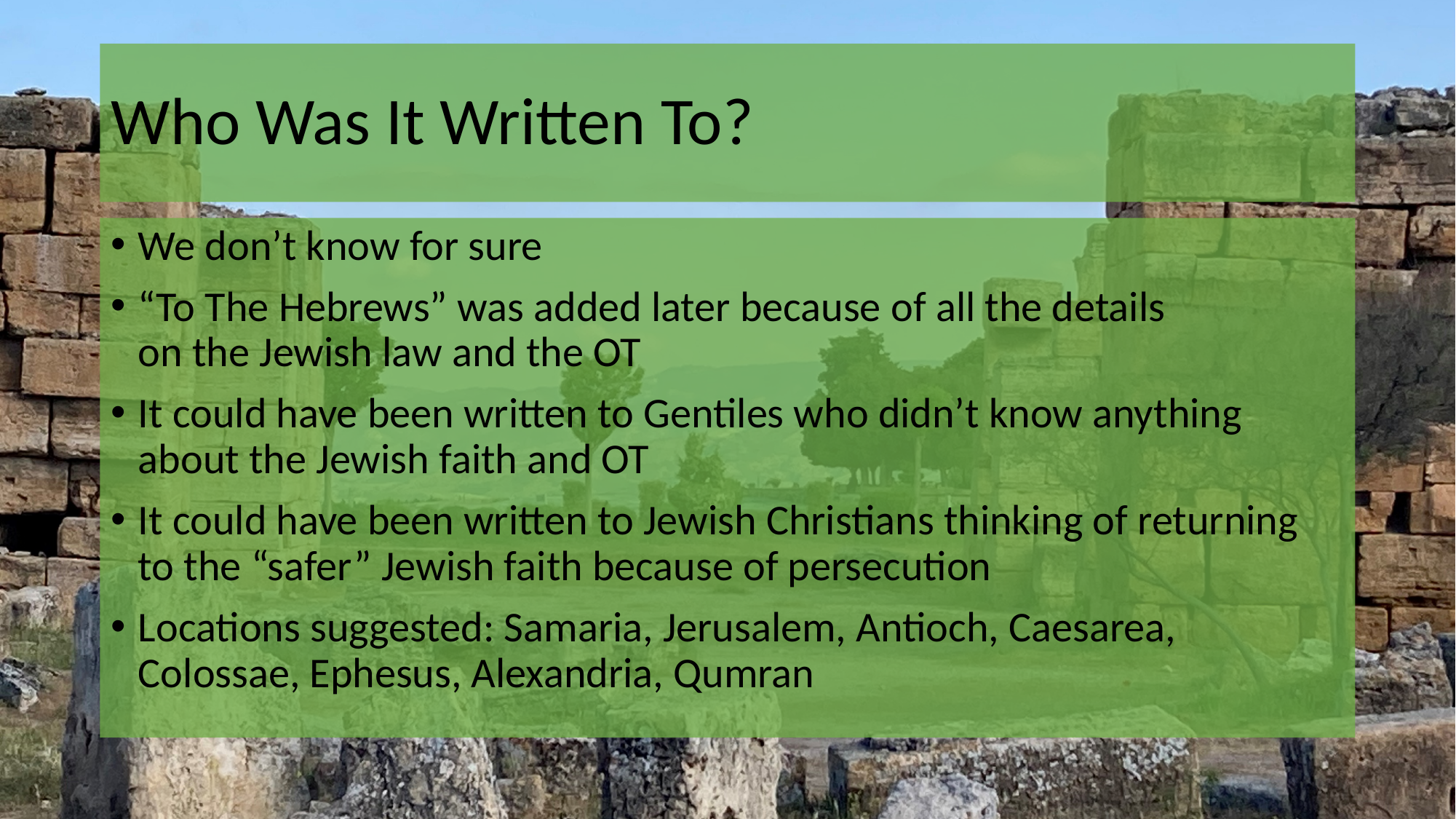

# Who Was It Written To?
We don’t know for sure
“To The Hebrews” was added later because of all the details
on the Jewish law and the OT
It could have been written to Gentiles who didn’t know anything
about the Jewish faith and OT
It could have been written to Jewish Christians thinking of returning
to the “safer” Jewish faith because of persecution
Locations suggested: Samaria, Jerusalem, Antioch, Caesarea, Colossae, Ephesus, Alexandria, Qumran